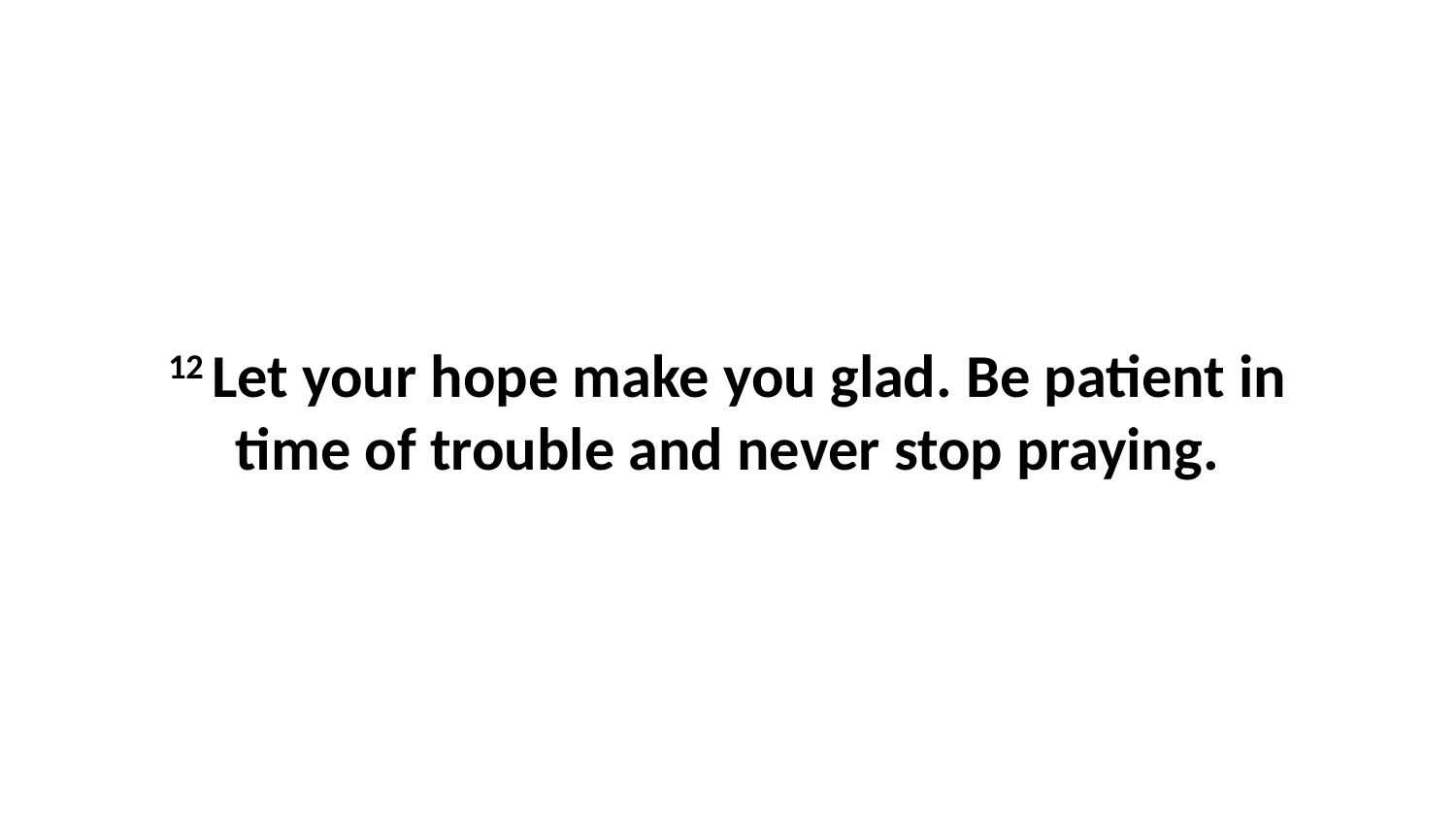

12 Let your hope make you glad. Be patient in time of trouble and never stop praying.